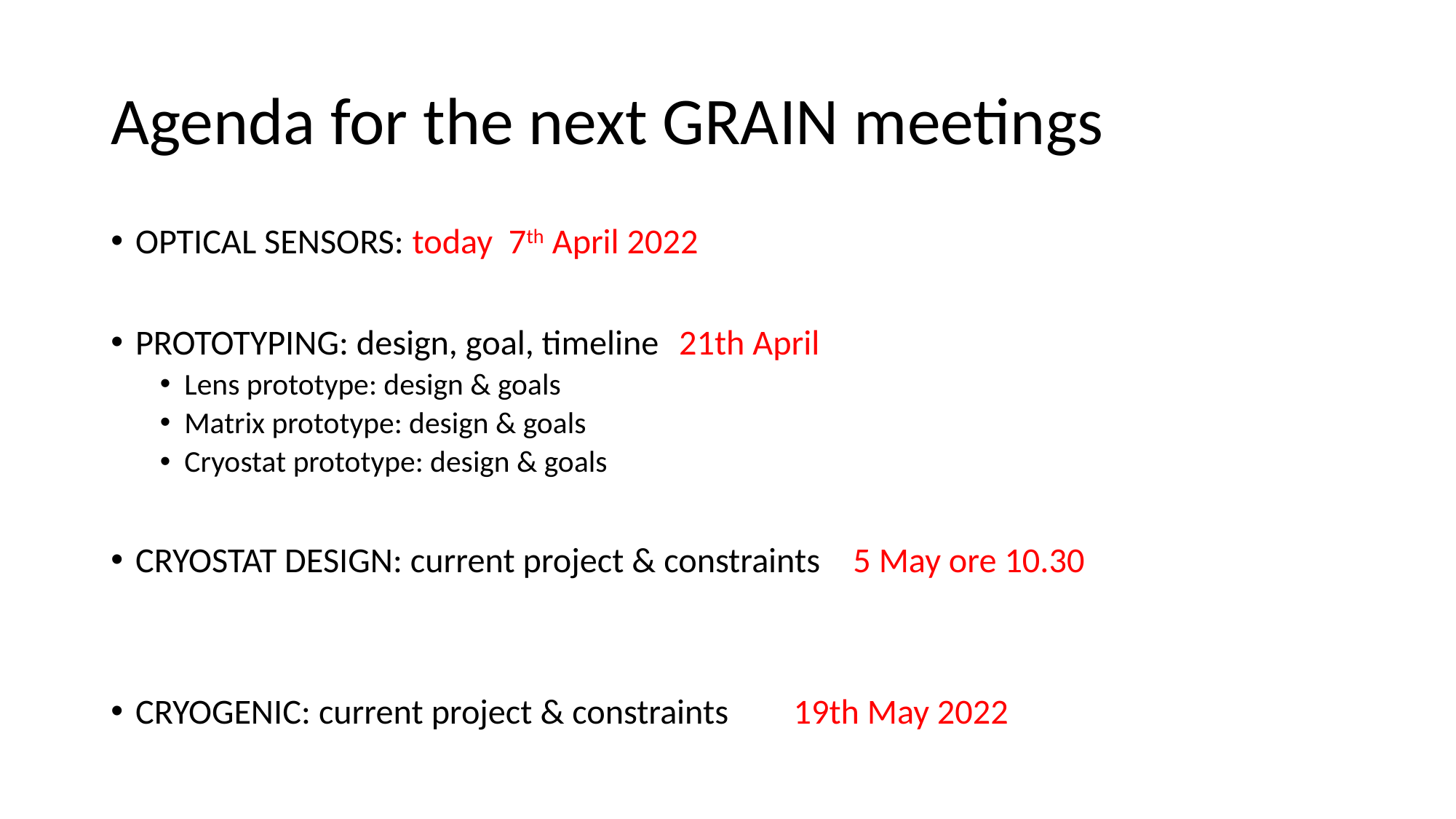

# Agenda for the next GRAIN meetings
OPTICAL SENSORS: today  7th April 2022

PROTOTYPING: design, goal, timeline 		21th April
Lens prototype: design & goals
Matrix prototype: design & goals
Cryostat prototype: design & goals

CRYOSTAT DESIGN: current project & constraints    5 May ore 10.30

CRYOGENIC: current project & constraints        19th May 2022